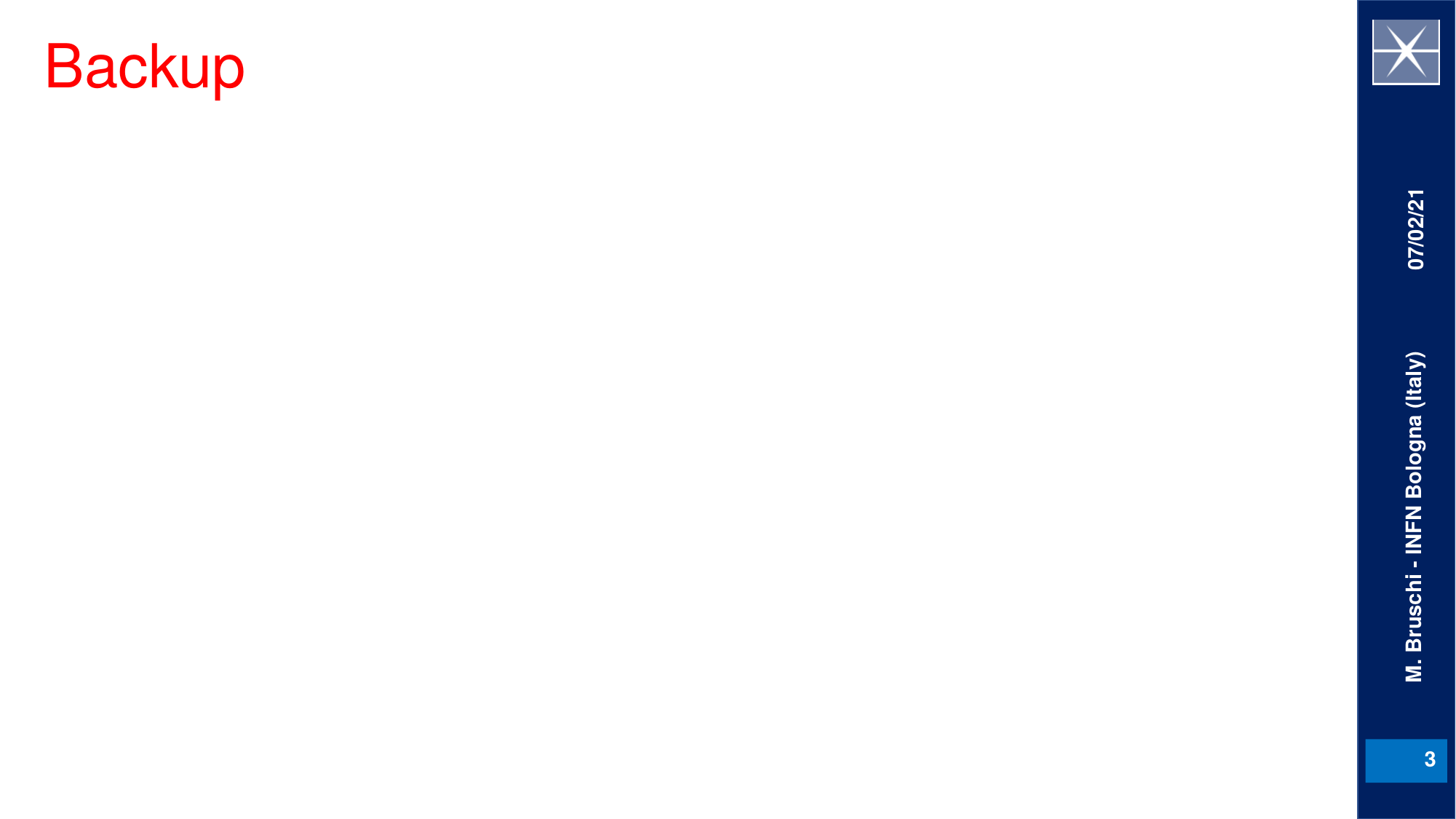

# Backup

07/02/21
M. Bruschi - INFN Bologna (Italy)
3